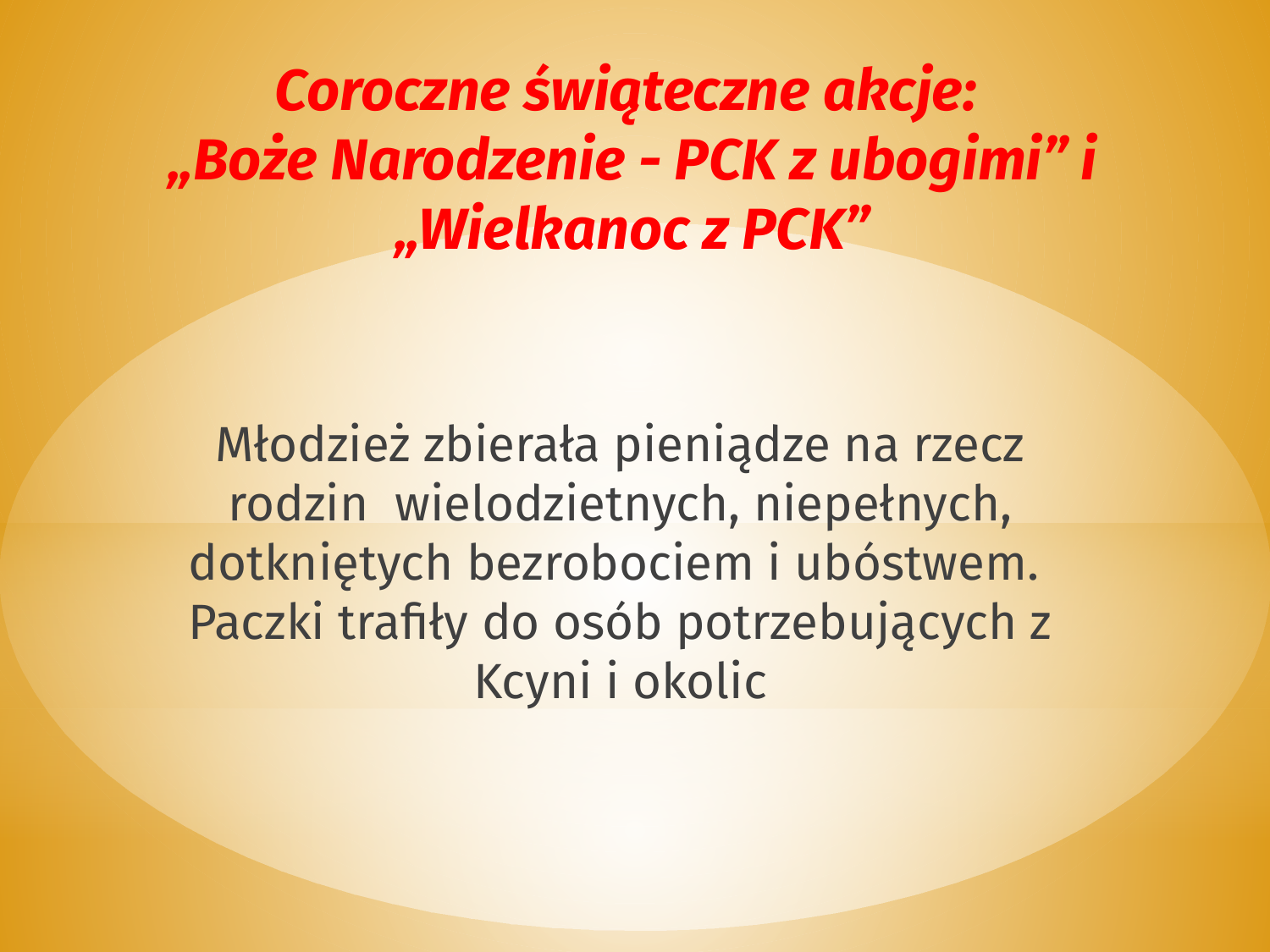

# Coroczne świąteczne akcje: „Boże Narodzenie - PCK z ubogimi” i „Wielkanoc z PCK”
Młodzież zbierała pieniądze na rzecz rodzin  wielodzietnych, niepełnych, dotkniętych bezrobociem i ubóstwem.  Paczki trafiły do osób potrzebujących z Kcyni i okolic